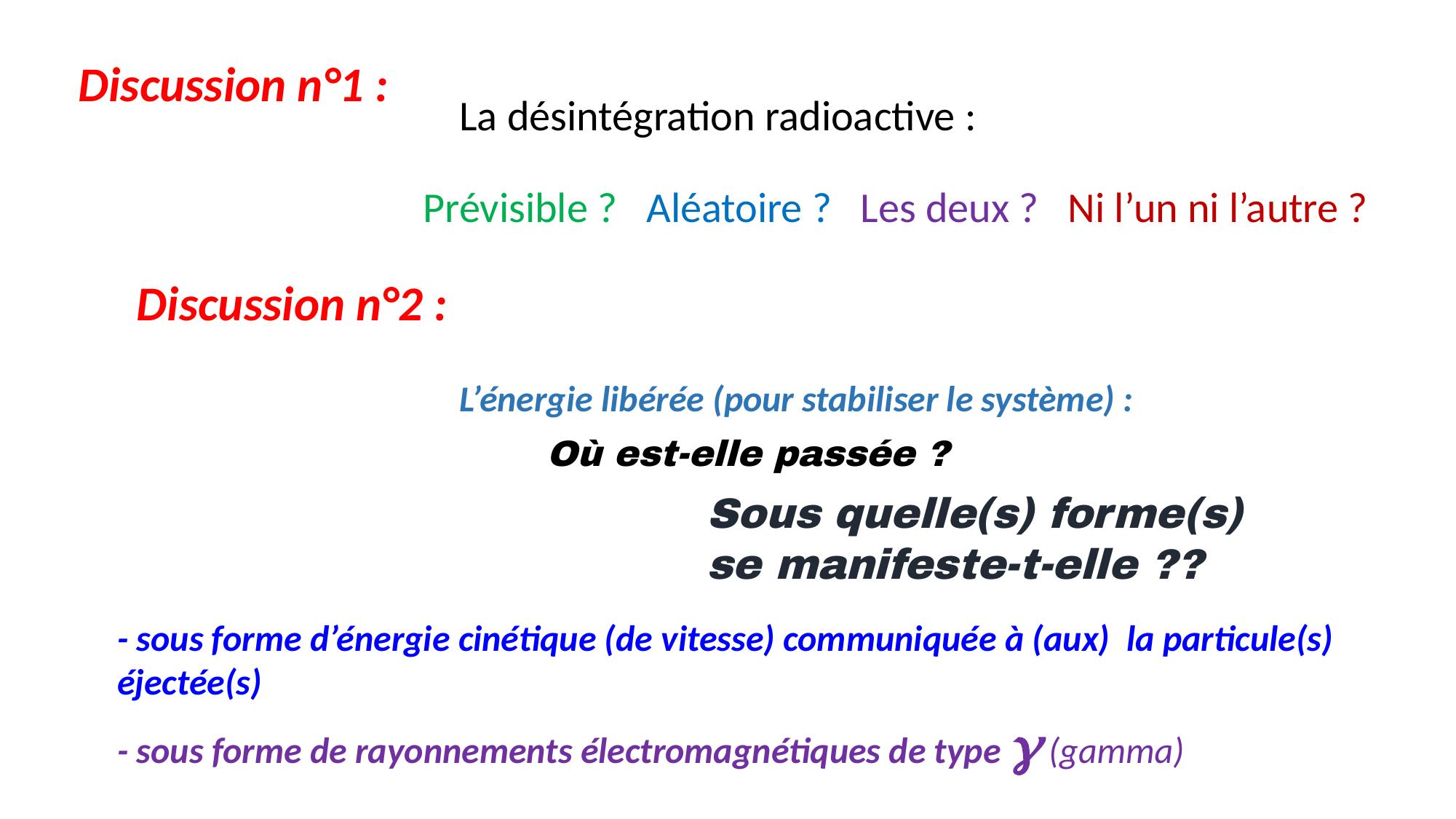

Discussion n°1 :
La désintégration radioactive :
Prévisible ?   Aléatoire ?   Les deux ?   Ni l’un ni l’autre ?
Discussion n°2 :

L’énergie libérée (pour stabiliser le système) :
Où est-elle passée ?
Sous quelle(s) forme(s) se manifeste-t-elle ??
- sous forme d’énergie cinétique (de vitesse) communiquée à (aux)  la particule(s) éjectée(s)
- sous forme de rayonnements électromagnétiques de type γ (gamma)